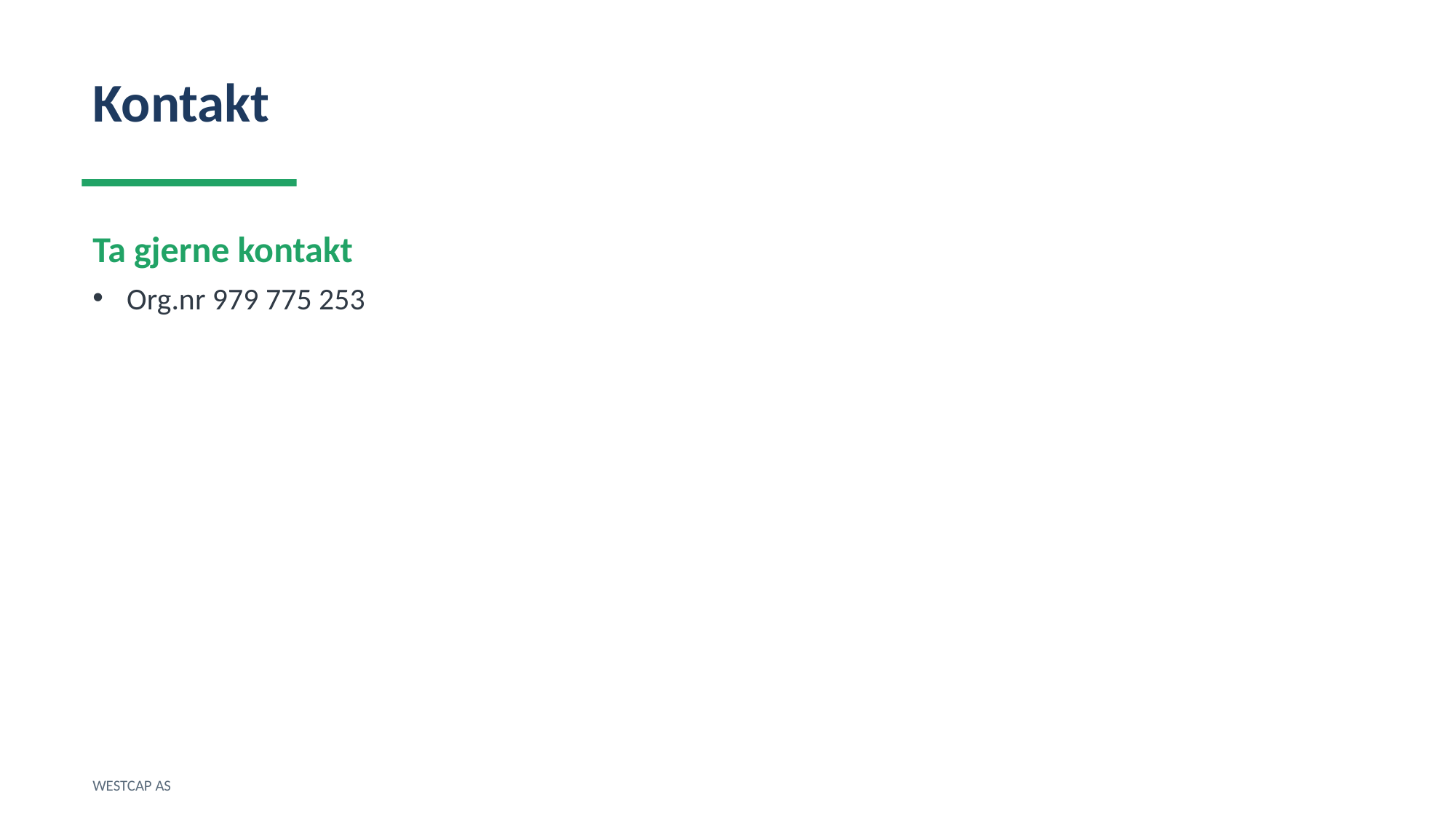

Kontakt

Ta gjerne kontakt
Org.nr 979 775 253
WESTCAP AS